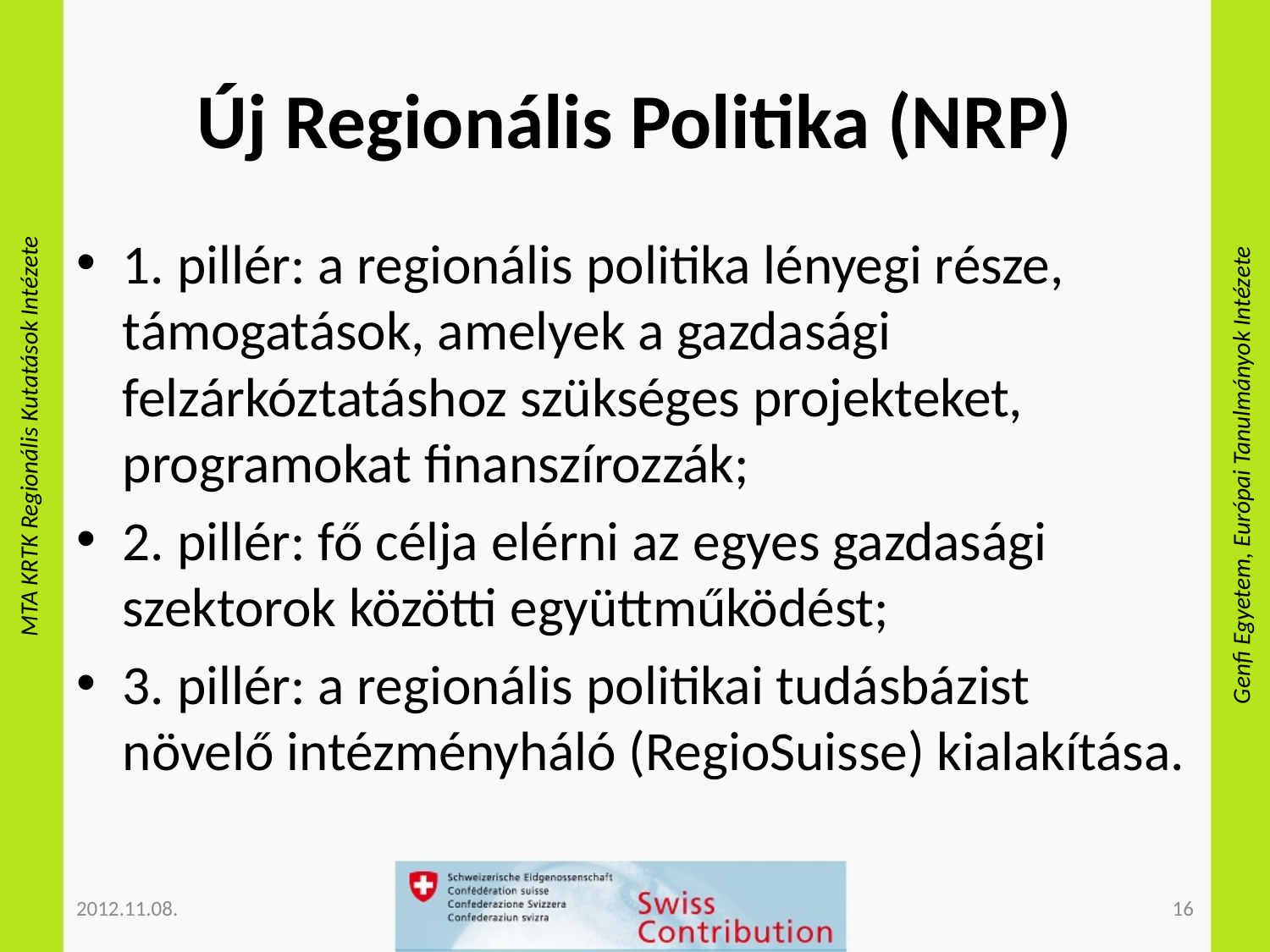

# Új Regionális Politika (NRP)
1. pillér: a regionális politika lényegi része, támogatások, amelyek a gazdasági felzárkóztatáshoz szükséges projekteket, programokat finanszírozzák;
2. pillér: fő célja elérni az egyes gazdasági szektorok közötti együttműködést;
3. pillér: a regionális politikai tudásbázist növelő intézményháló (RegioSuisse) kialakítása.

2012.11.08.
16